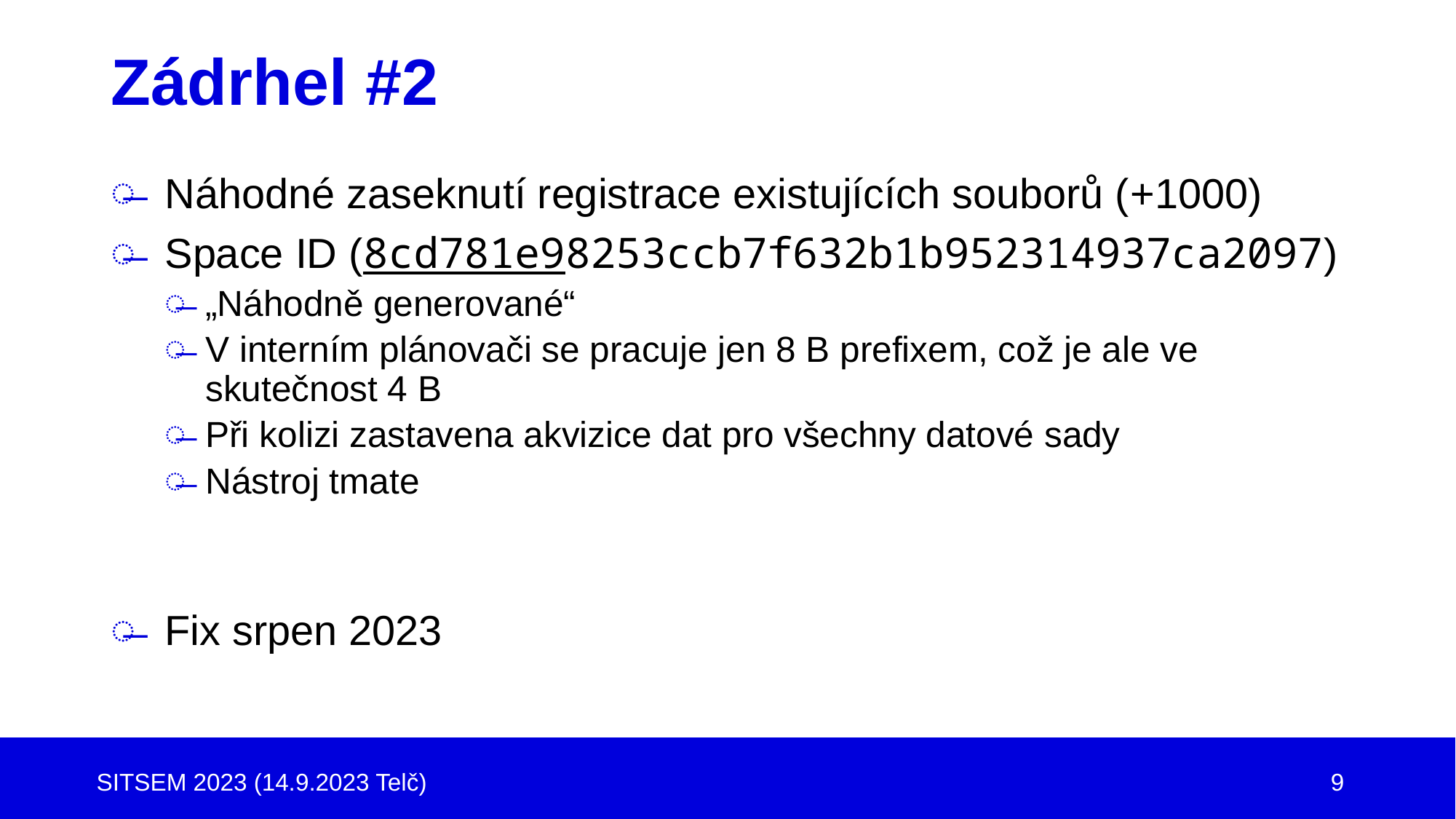

# Zádrhel #2
Náhodné zaseknutí registrace existujících souborů (+1000)
Space ID (8cd781e98253ccb7f632b1b952314937ca2097)
„Náhodně generované“
V interním plánovači se pracuje jen 8 B prefixem, což je ale ve skutečnost 4 B
Při kolizi zastavena akvizice dat pro všechny datové sady
Nástroj tmate

Fix srpen 2023

SITSEM 2023 (14.9.2023 Telč)
9